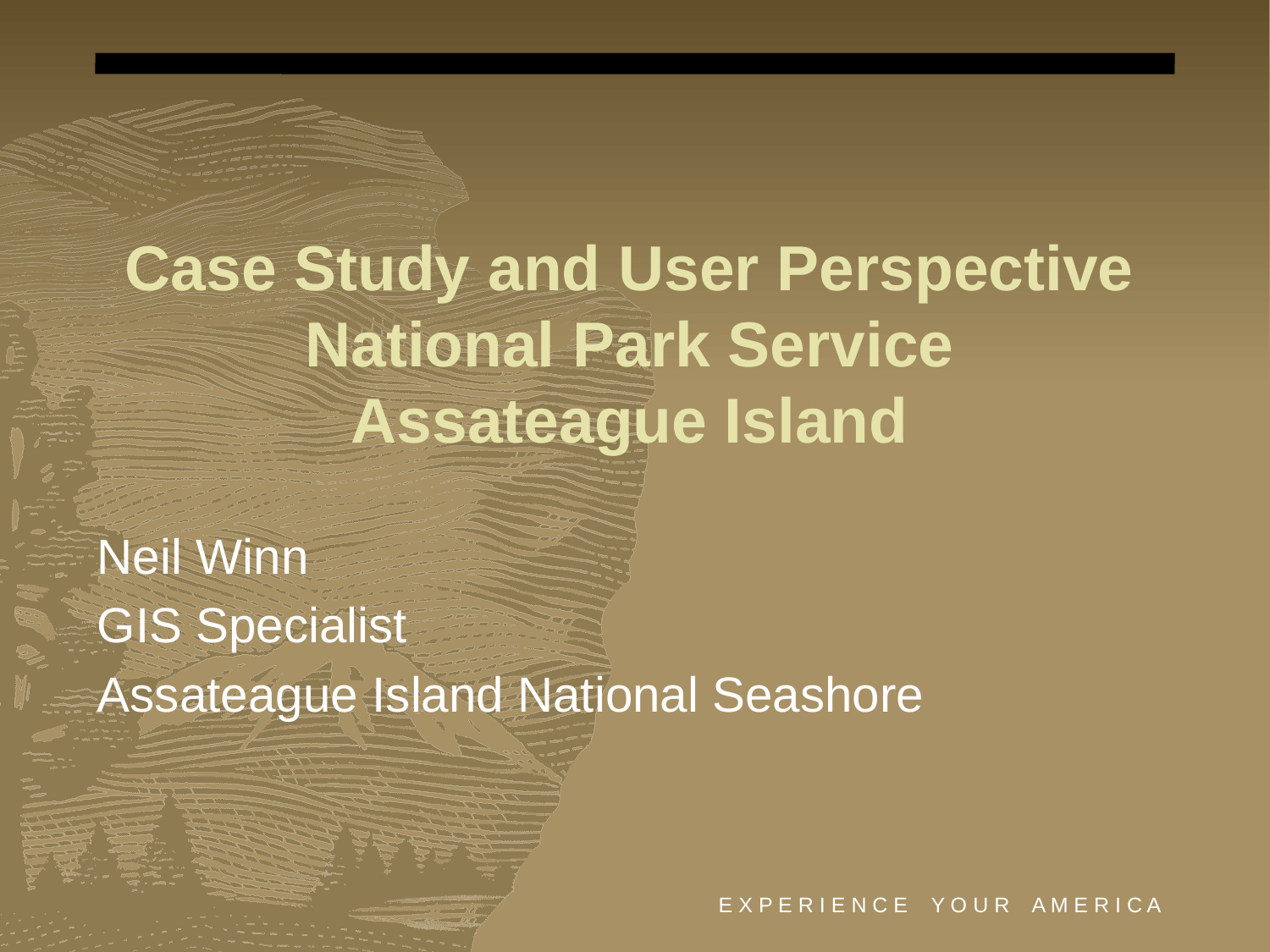

# Case Study and User Perspective National Park Service Assateague Island
Neil Winn
GIS Specialist
Assateague Island National Seashore
E X P E R I E N C E    Y O U R    A M E R I C A